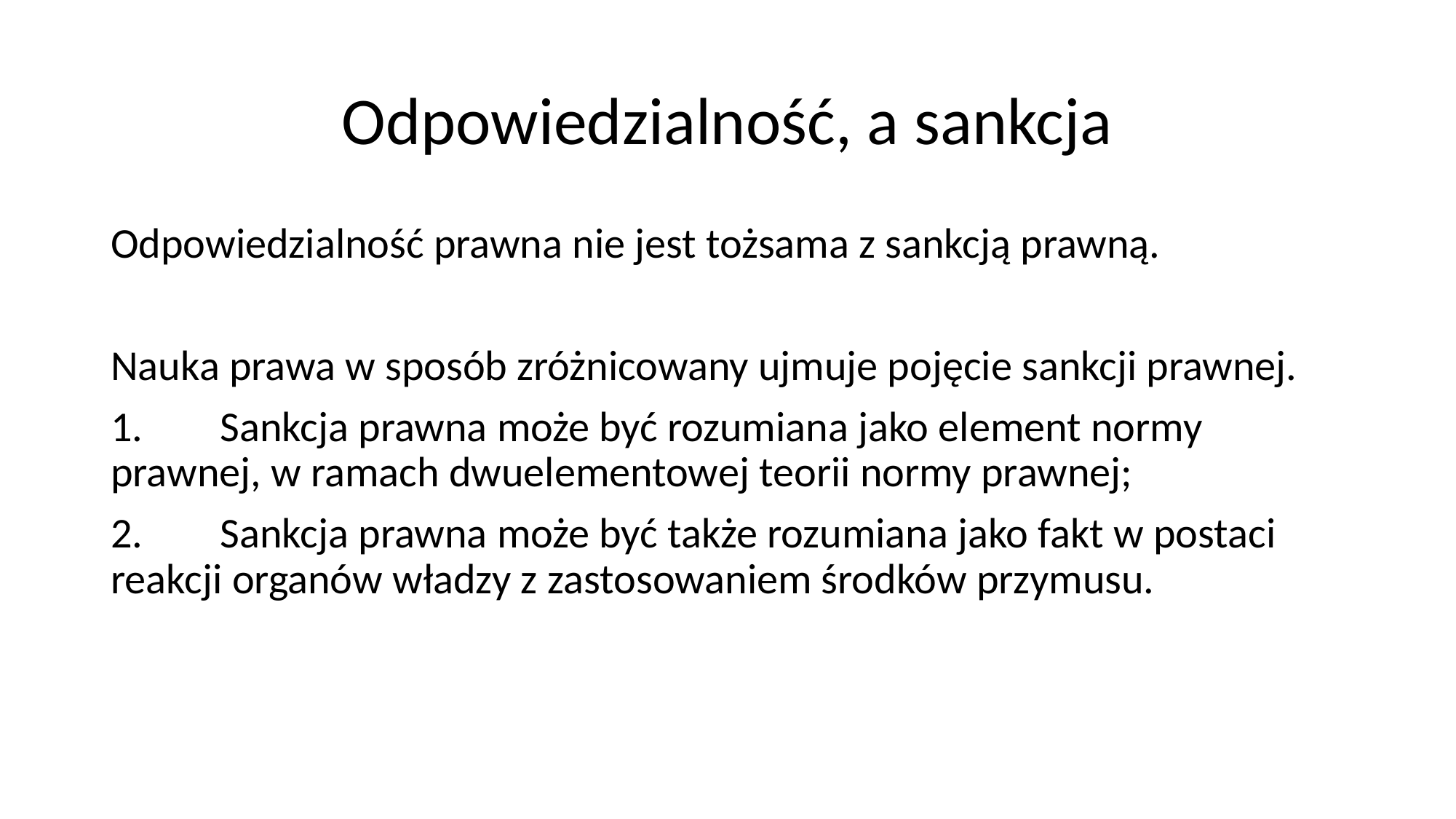

# Odpowiedzialność, a sankcja
Odpowiedzialność prawna nie jest tożsama z sankcją prawną.

Nauka prawa w sposób zróżnicowany ujmuje pojęcie sankcji prawnej.
1.	Sankcja prawna może być rozumiana jako element normy prawnej, w ramach dwuelementowej teorii normy prawnej;
2.	Sankcja prawna może być także rozumiana jako fakt w postaci reakcji organów władzy z zastosowaniem środków przymusu.